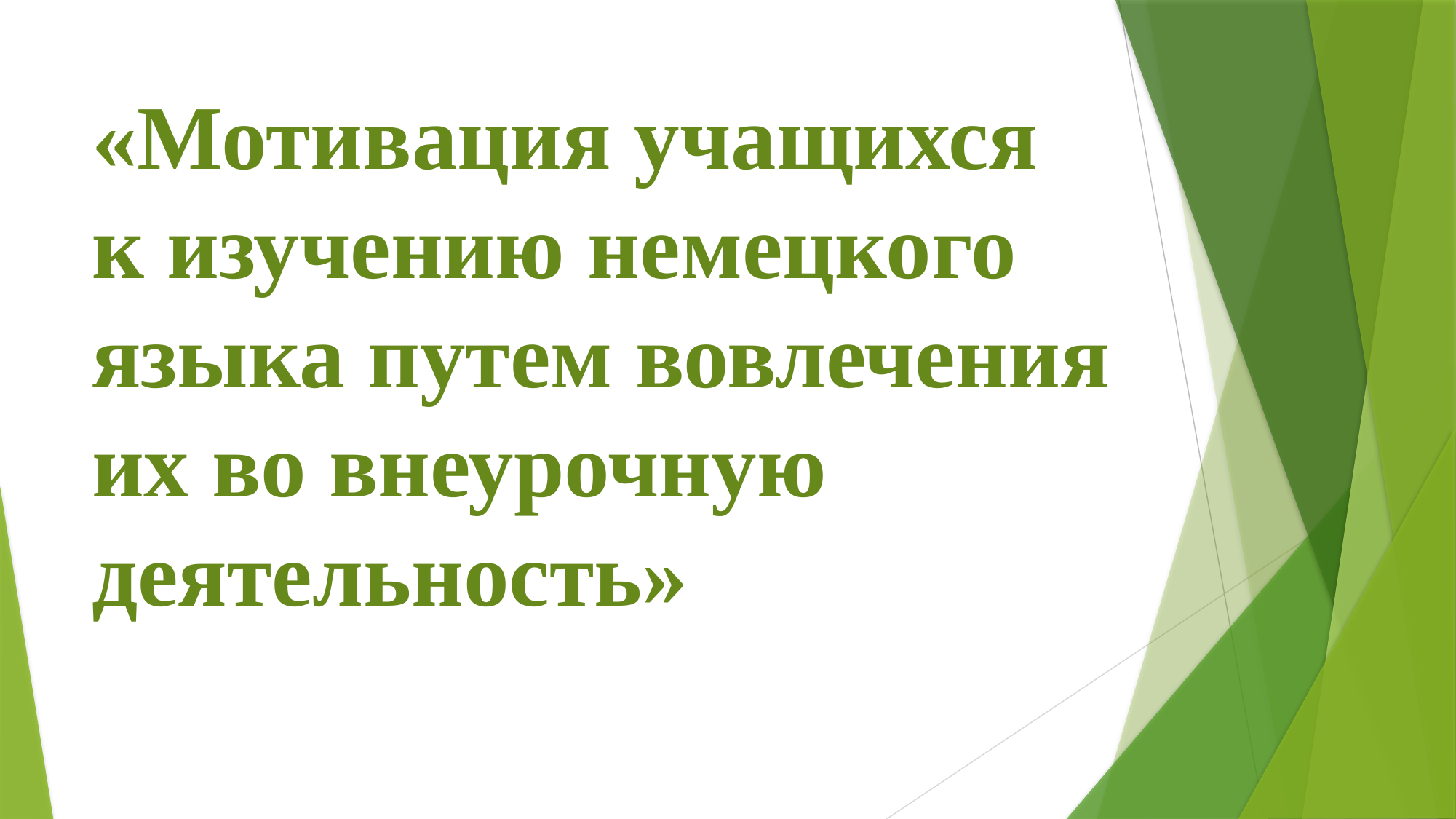

# «Мотивация учащихся к изучению немецкого языка путем вовлечения их во внеурочную деятельность»